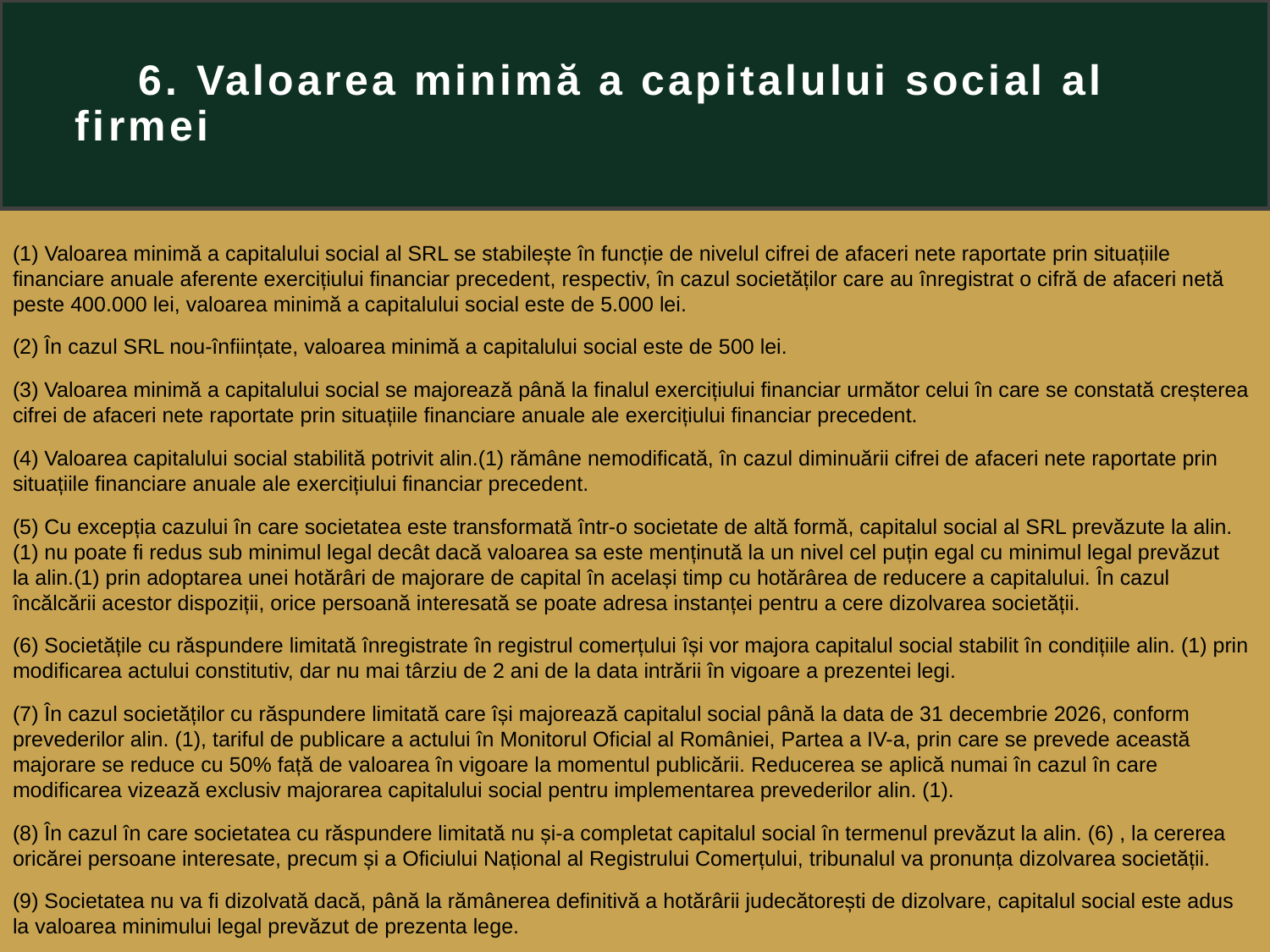

# 6. Valoarea minimă a capitalului social al firmei
(1) Valoarea minimă a capitalului social al SRL se stabilește în funcție de nivelul cifrei de afaceri nete raportate prin situațiile financiare anuale aferente exercițiului financiar precedent, respectiv, în cazul societăților care au înregistrat o cifră de afaceri netă peste 400.000 lei, valoarea minimă a capitalului social este de 5.000 lei.
(2) În cazul SRL nou-înființate, valoarea minimă a capitalului social este de 500 lei.
(3) Valoarea minimă a capitalului social se majorează până la finalul exercițiului financiar următor celui în care se constată creșterea cifrei de afaceri nete raportate prin situațiile financiare anuale ale exercițiului financiar precedent.
(4) Valoarea capitalului social stabilită potrivit alin.(1) rămâne nemodificată, în cazul diminuării cifrei de afaceri nete raportate prin situațiile financiare anuale ale exercițiului financiar precedent.
(5) Cu excepția cazului în care societatea este transformată într-o societate de altă formă, capitalul social al SRL prevăzute la alin.(1) nu poate fi redus sub minimul legal decât dacă valoarea sa este menținută la un nivel cel puțin egal cu minimul legal prevăzut la alin.(1) prin adoptarea unei hotărâri de majorare de capital în același timp cu hotărârea de reducere a capitalului. În cazul încălcării acestor dispoziții, orice persoană interesată se poate adresa instanței pentru a cere dizolvarea societății.
(6) Societățile cu răspundere limitată înregistrate în registrul comerțului își vor majora capitalul social stabilit în condițiile alin. (1) prin modificarea actului constitutiv, dar nu mai târziu de 2 ani de la data intrării în vigoare a prezentei legi.
(7) În cazul societăților cu răspundere limitată care își majorează capitalul social până la data de 31 decembrie 2026, conform prevederilor alin. (1), tariful de publicare a actului în Monitorul Oficial al României, Partea a IV-a, prin care se prevede această majorare se reduce cu 50% față de valoarea în vigoare la momentul publicării. Reducerea se aplică numai în cazul în care modificarea vizează exclusiv majorarea capitalului social pentru implementarea prevederilor alin. (1).
(8) În cazul în care societatea cu răspundere limitată nu și-a completat capitalul social în termenul prevăzut la alin. (6) , la cererea oricărei persoane interesate, precum și a Oficiului Național al Registrului Comerțului, tribunalul va pronunța dizolvarea societății.
(9) Societatea nu va fi dizolvată dacă, până la rămânerea definitivă a hotărârii judecătorești de dizolvare, capitalul social este adus la valoarea minimului legal prevăzut de prezenta lege.